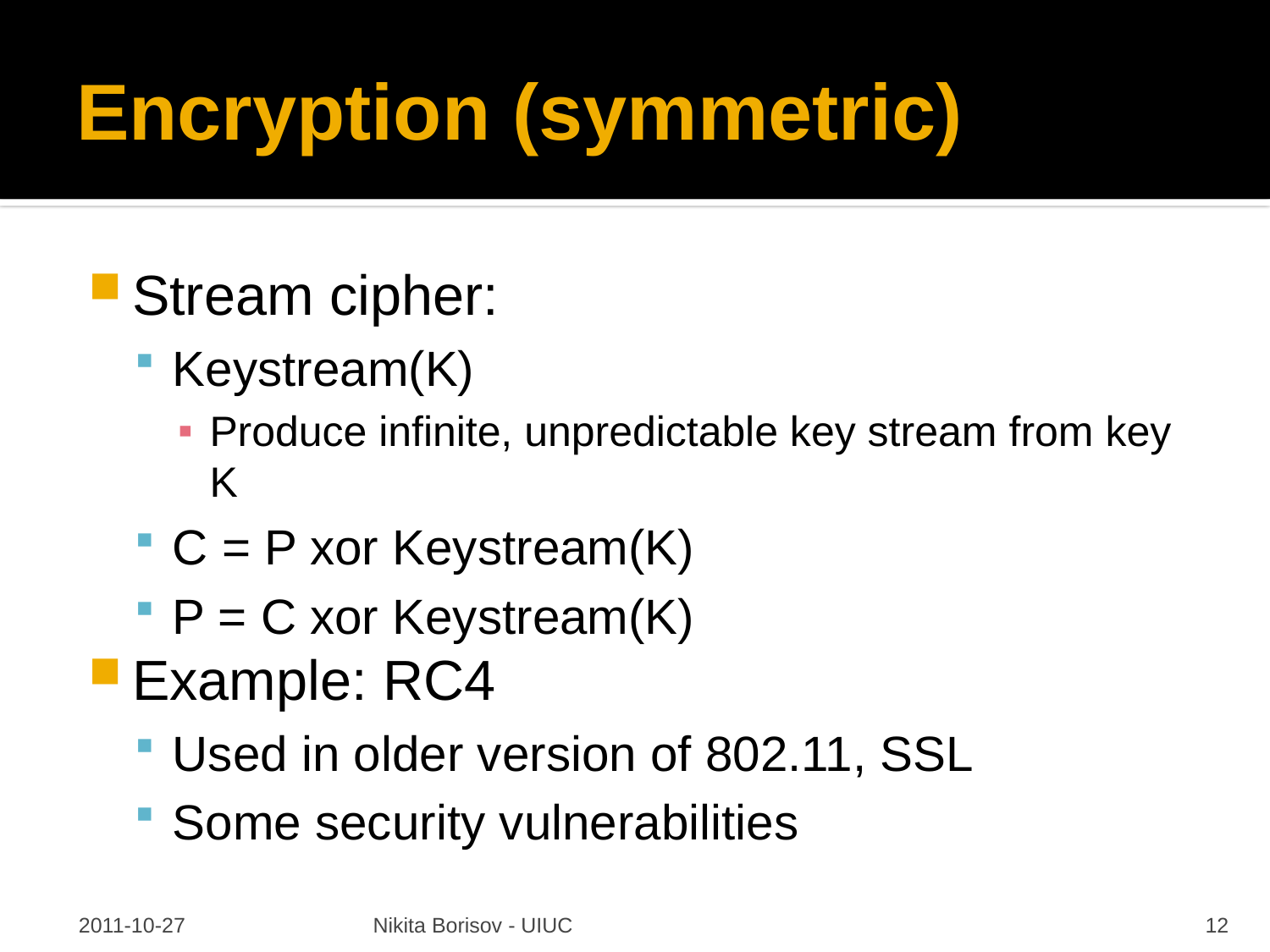

# Encryption (symmetric)
Stream cipher:
Keystream(K)
Produce infinite, unpredictable key stream from key K
C = P xor Keystream(K)
P = C xor Keystream(K)
Example: RC4
Used in older version of 802.11, SSL
Some security vulnerabilities
2011-10-27
Nikita Borisov - UIUC
12